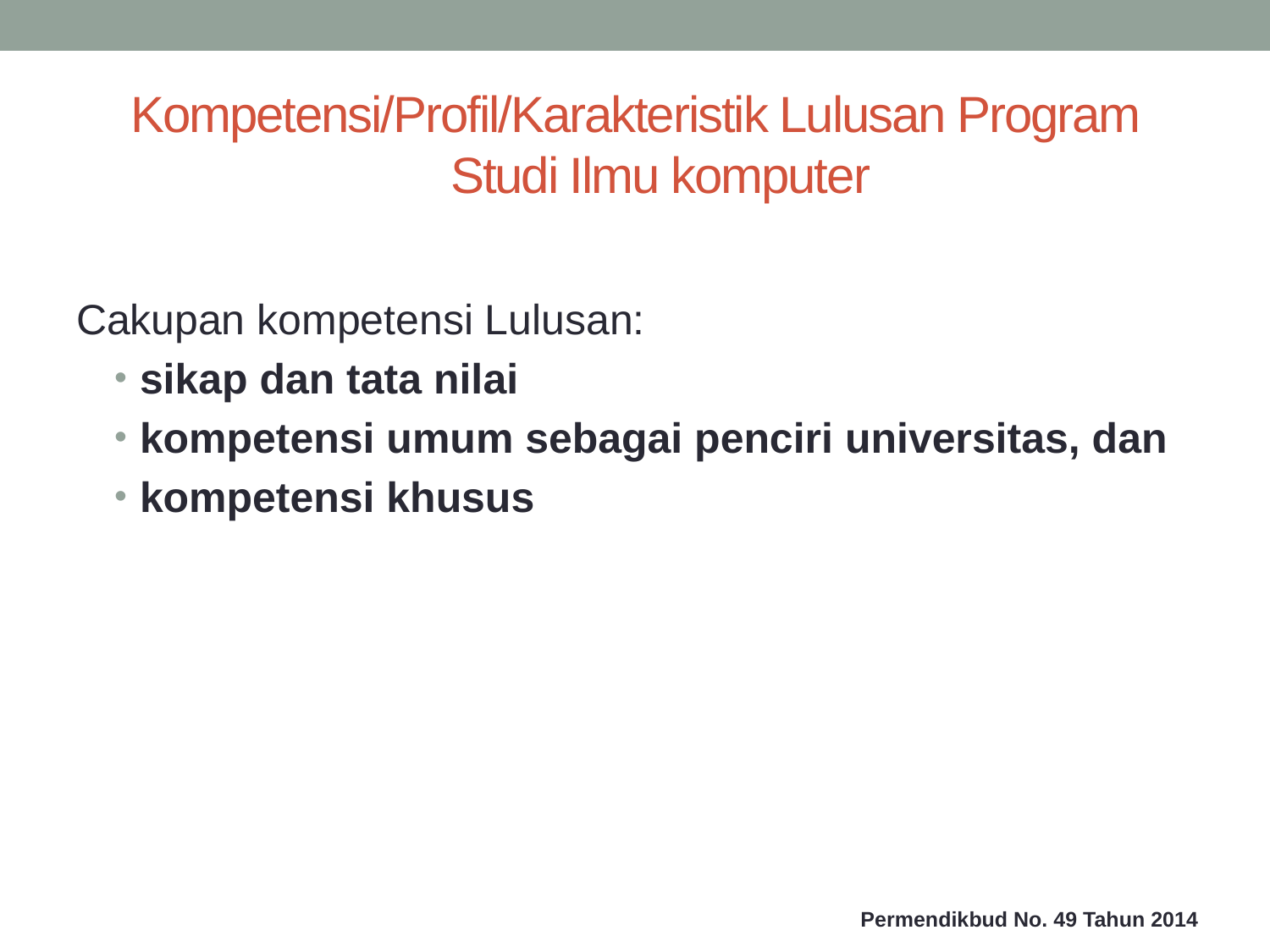

# Kompetensi/Profil/Karakteristik Lulusan Program Studi Ilmu komputer
Cakupan kompetensi Lulusan:
sikap dan tata nilai
kompetensi umum sebagai penciri universitas, dan
kompetensi khusus

Permendikbud No. 49 Tahun 2014